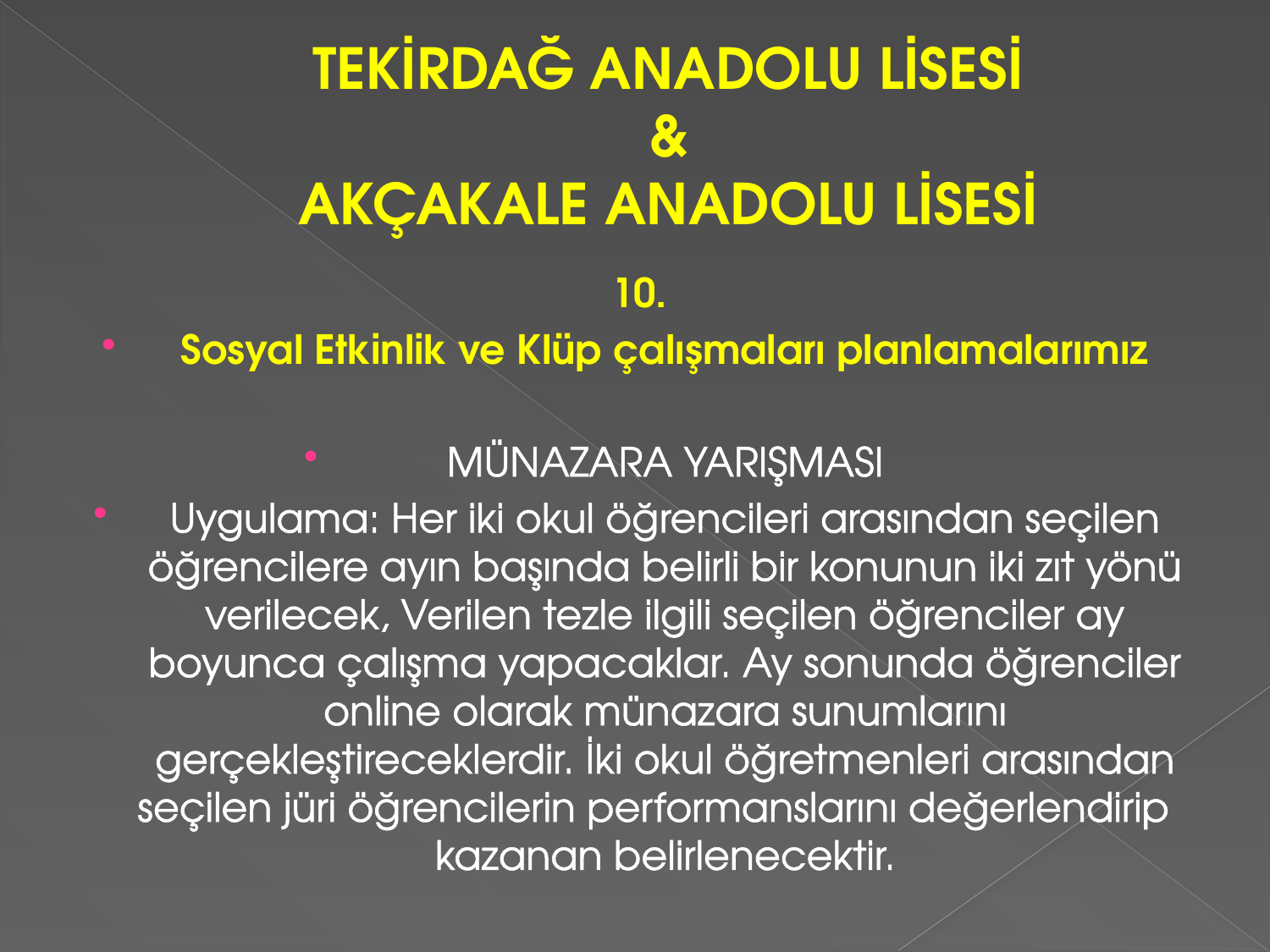

# TEKİRDAĞ ANADOLU LİSESİ & AKÇAKALE ANADOLU LİSESİ
10.
Sosyal Etkinlik ve Klüp çalışmaları planlamalarımız

MÜNAZARA YARIŞMASI
Uygulama: Her iki okul öğrencileri arasından seçilen öğrencilere ayın başında belirli bir konunun iki zıt yönü verilecek, Verilen tezle ilgili seçilen öğrenciler ay boyunca çalışma yapacaklar. Ay sonunda öğrenciler online olarak münazara sunumlarını gerçekleştireceklerdir. İki okul öğretmenleri arasından seçilen jüri öğrencilerin performanslarını değerlendirip   kazanan belirlenecektir.